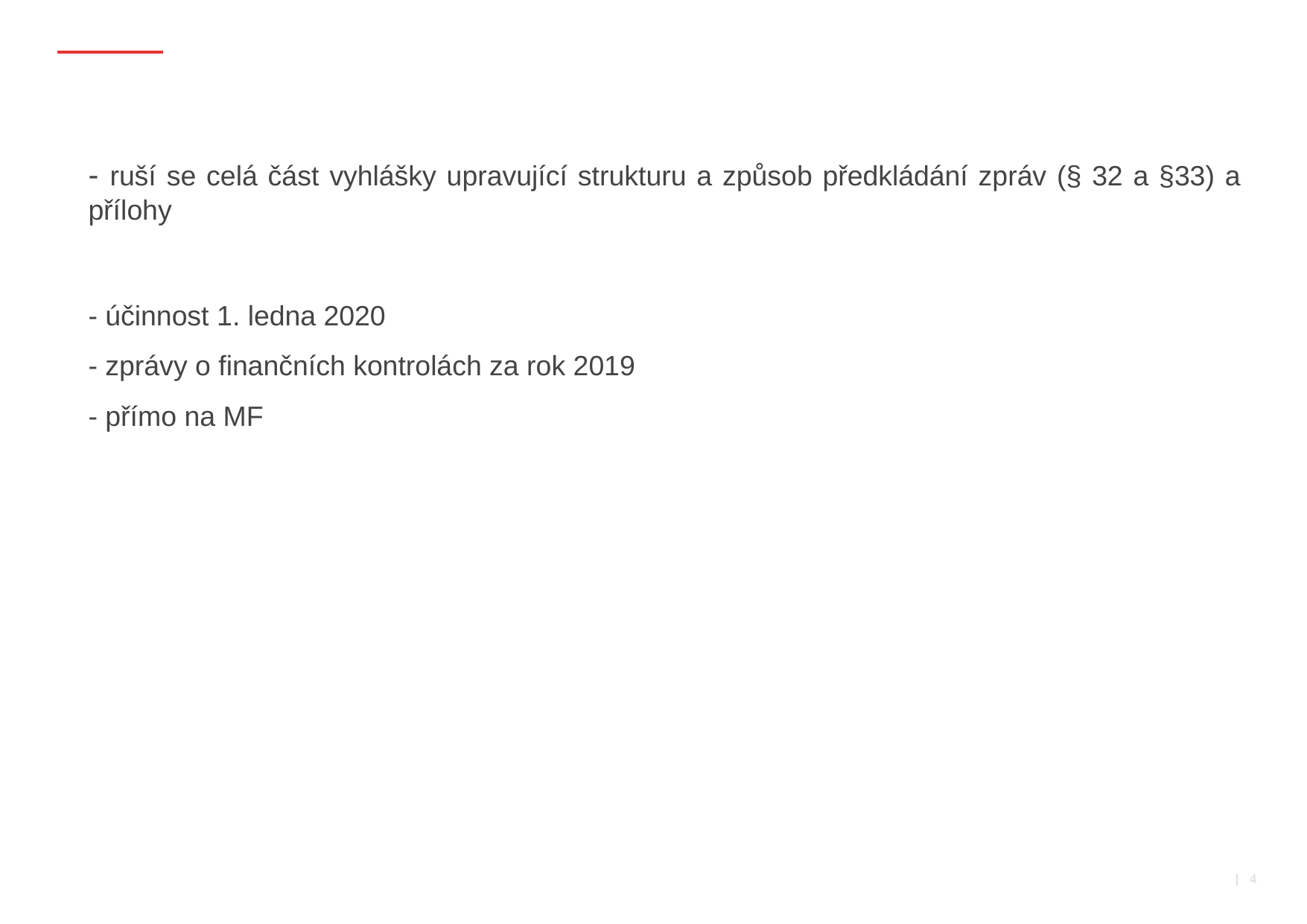

#
- ruší se celá část vyhlášky upravující strukturu a způsob předkládání zpráv (§ 32 a §33) a přílohy

- účinnost 1. ledna 2020
- zprávy o finančních kontrolách za rok 2019
- přímo na MF

 |   4